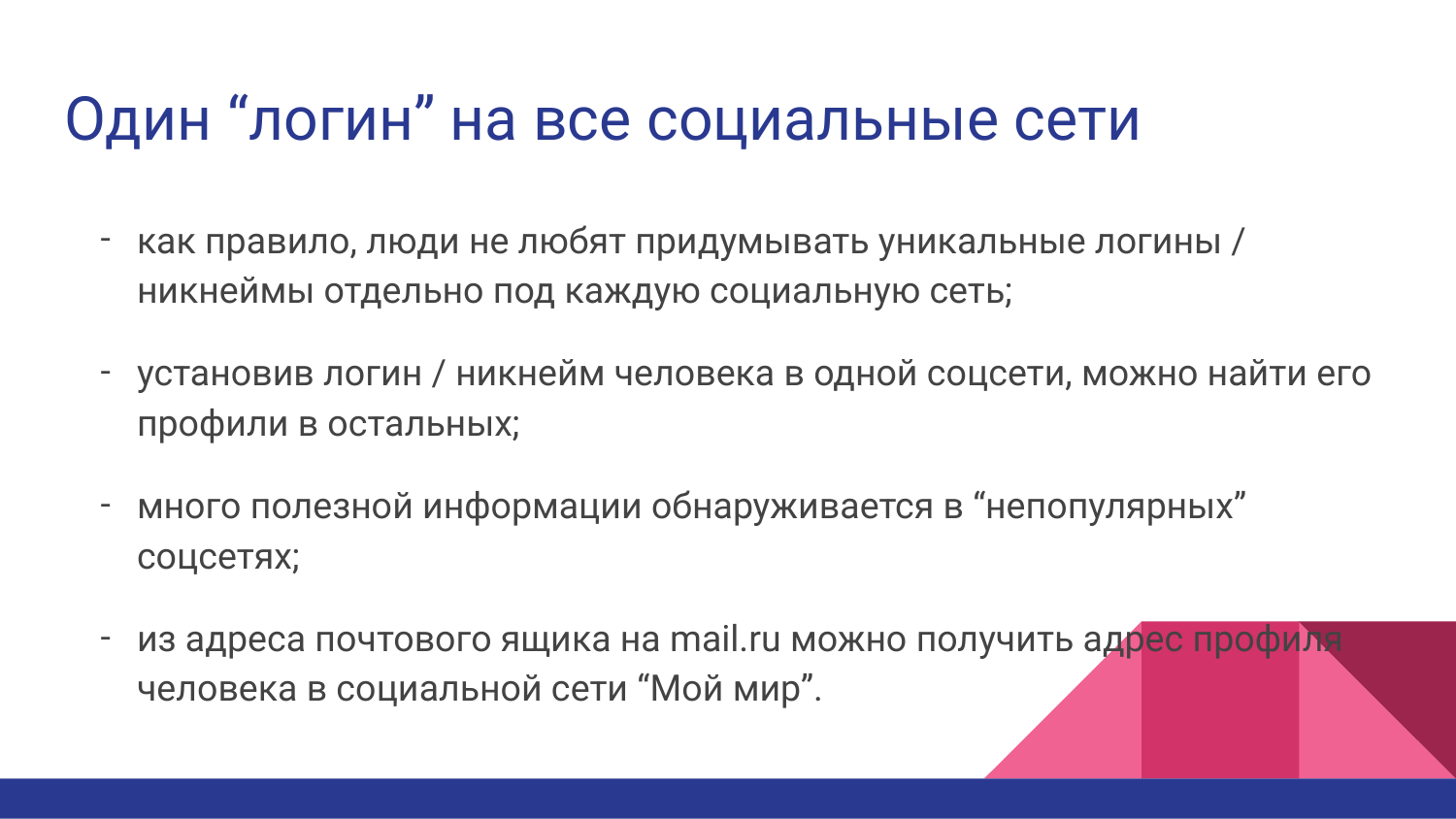

# Один “логин” на все социальные сети
как правило, люди не любят придумывать уникальные логины / никнеймы отдельно под каждую социальную сеть;
установив логин / никнейм человека в одной соцсети, можно найти его профили в остальных;
много полезной информации обнаруживается в “непопулярных” соцсетях;
из адреса почтового ящика на mail.ru можно получить адрес профиля человека в социальной сети “Мой мир”.